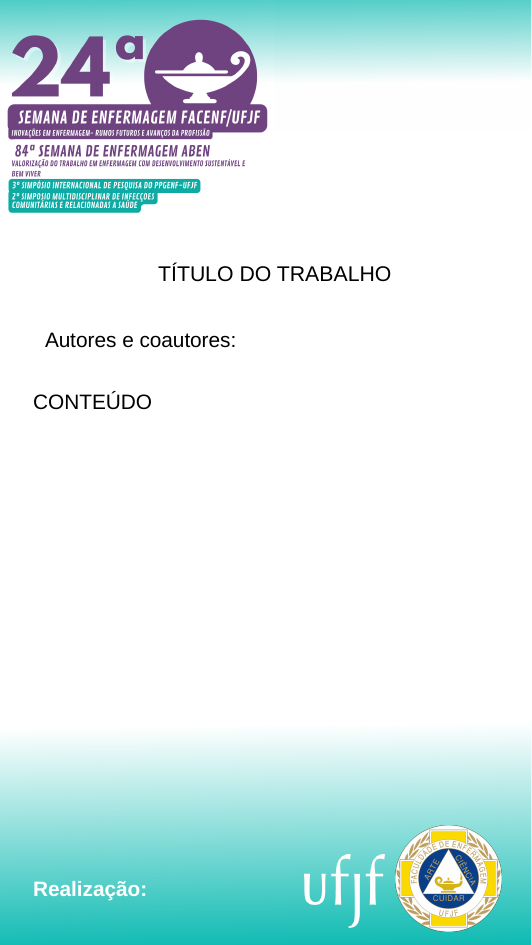

# TÍTULO DO TRABALHO
Autores e coautores:
CONTEÚDO